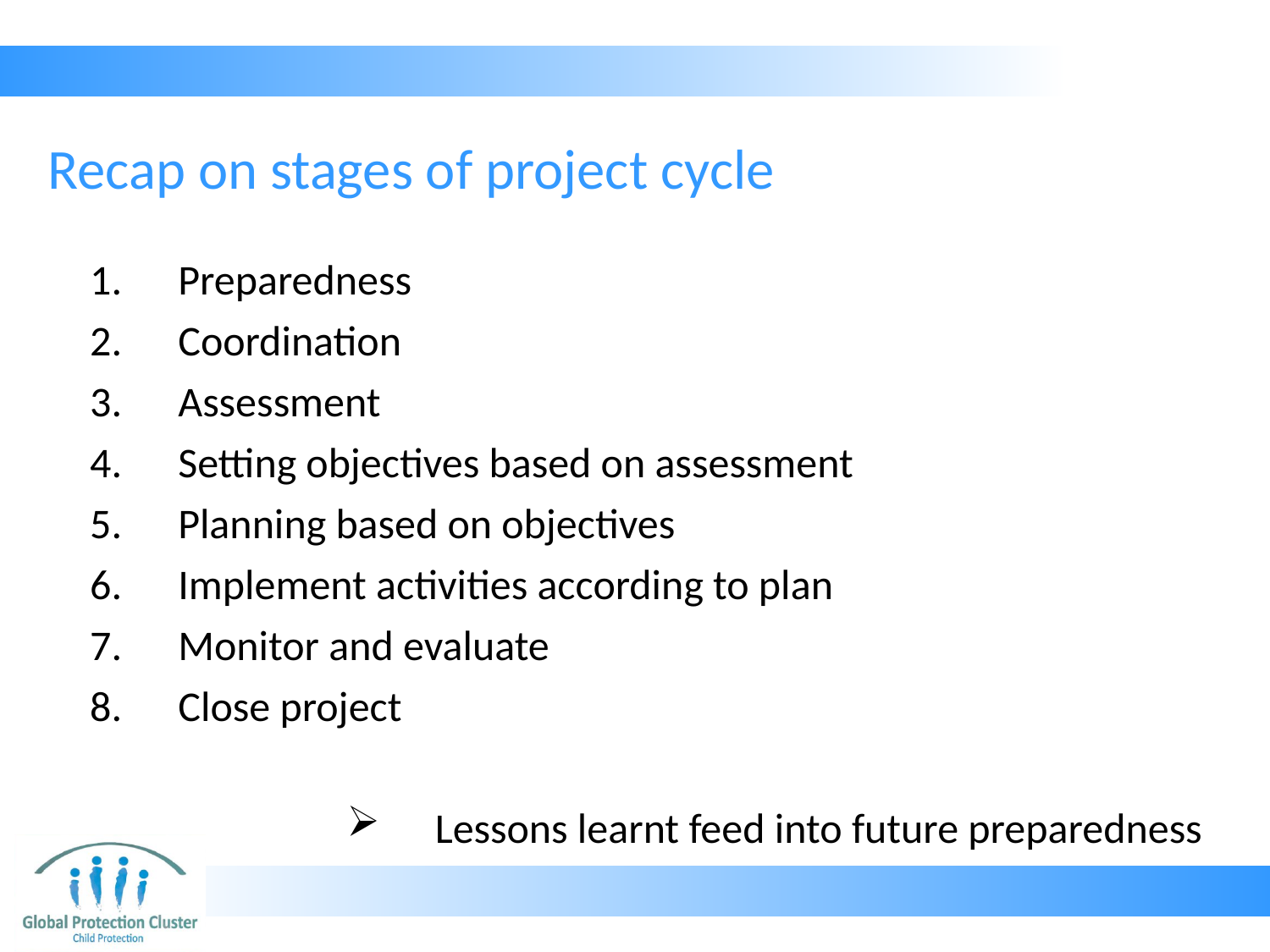

# Recap on stages of project cycle
Preparedness
Coordination
Assessment
Setting objectives based on assessment
Planning based on objectives
Implement activities according to plan
Monitor and evaluate
Close project

Lessons learnt feed into future preparedness